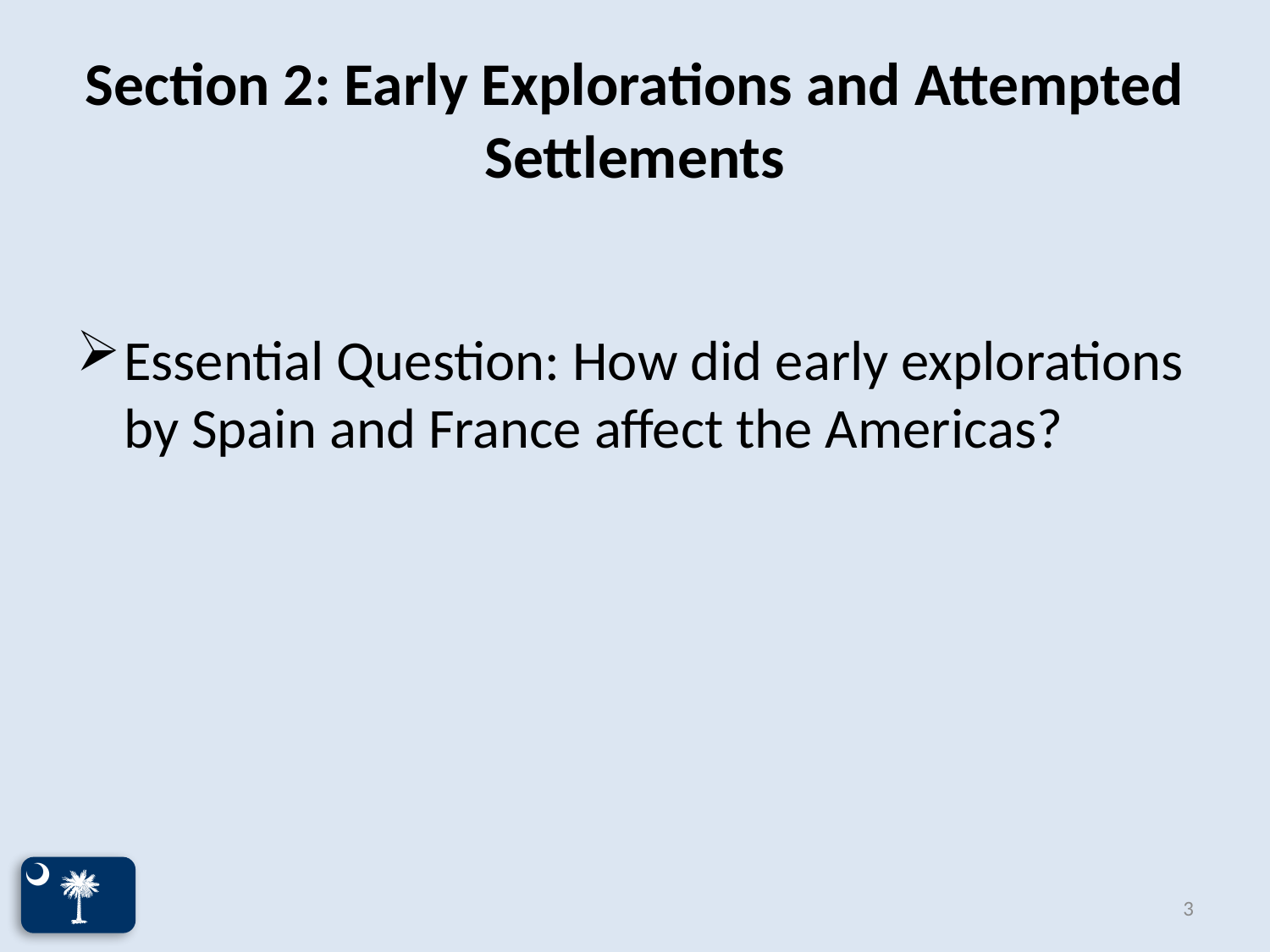

# Section 2: Early Explorations and Attempted Settlements
Essential Question: How did early explorations by Spain and France affect the Americas?

3